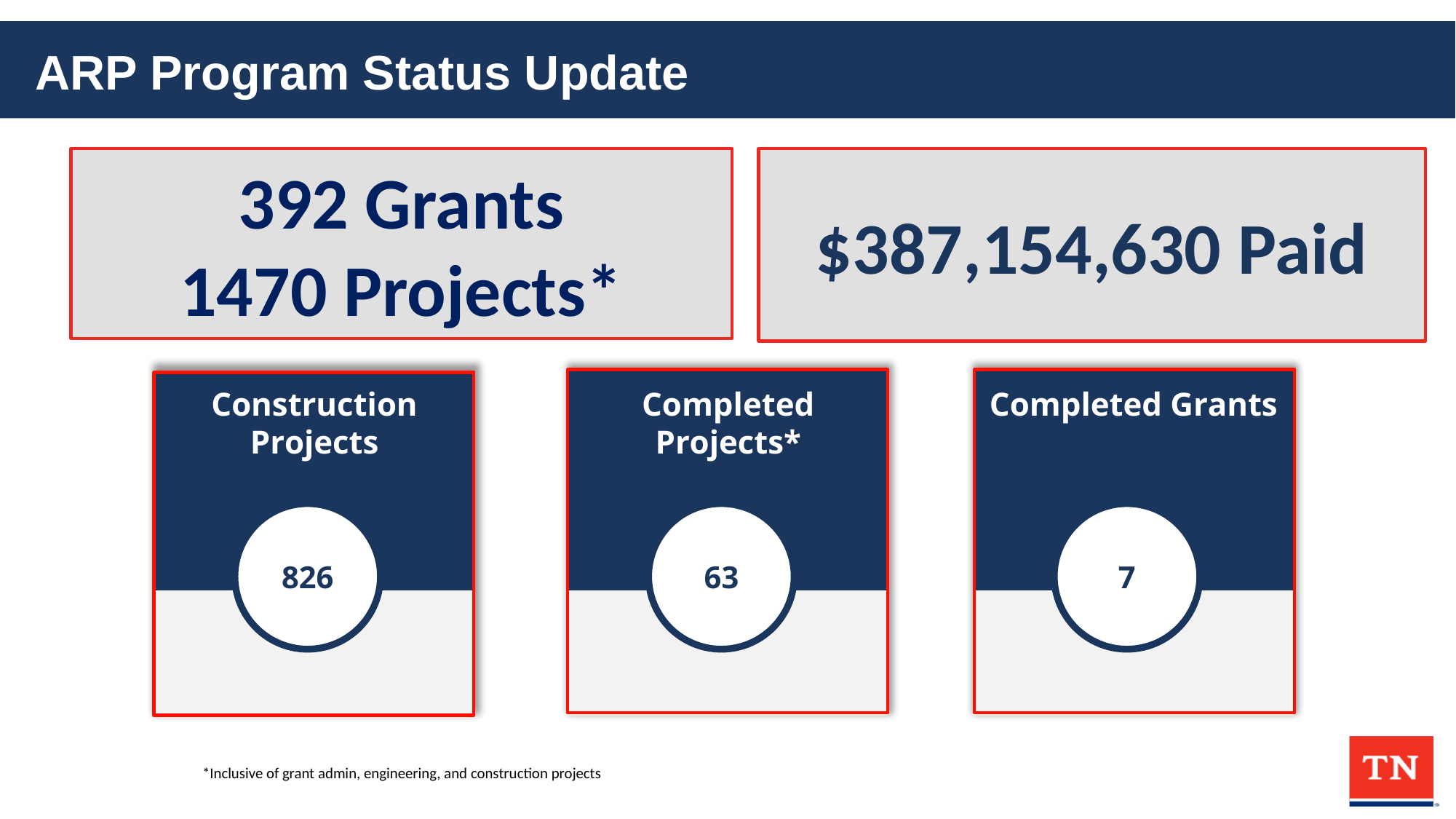

# ARP Program Status Update
$387,154,630 Paid
392 Grants
1470 Projects*

Text
Construction Projects
826

Text
Completed Projects*
63

Text
Completed Grants
7

*Inclusive of grant admin, engineering, and construction projects